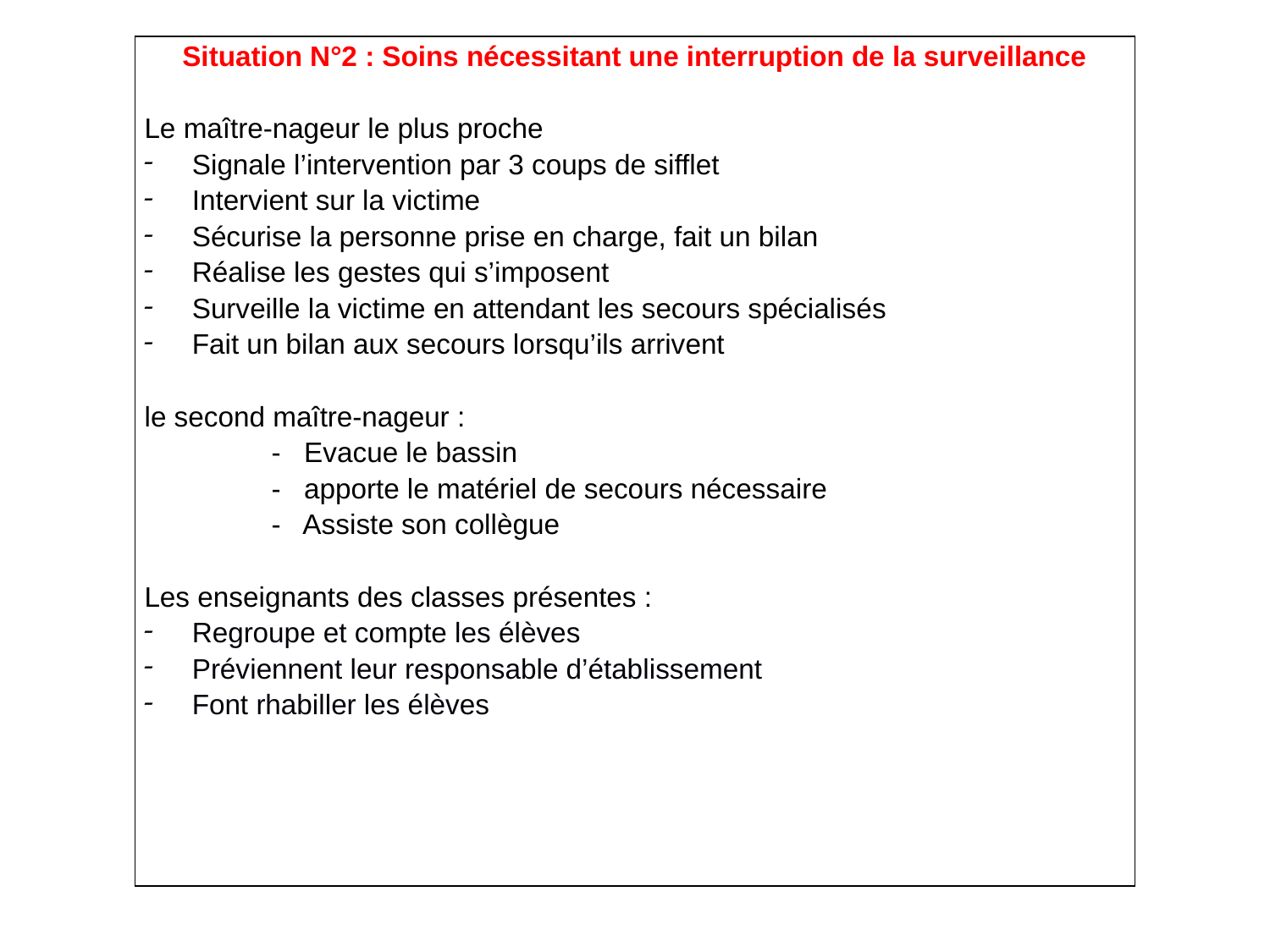

| Situation N°2 : Soins nécessitant une interruption de la surveillance   Le maître-nageur le plus proche Signale l’intervention par 3 coups de sifflet Intervient sur la victime Sécurise la personne prise en charge, fait un bilan Réalise les gestes qui s’imposent Surveille la victime en attendant les secours spécialisés Fait un bilan aux secours lorsqu’ils arrivent   le second maître-nageur : - Evacue le bassin - apporte le matériel de secours nécessaire - Assiste son collègue Les enseignants des classes présentes : Regroupe et compte les élèves Préviennent leur responsable d’établissement Font rhabiller les élèves |
| --- |